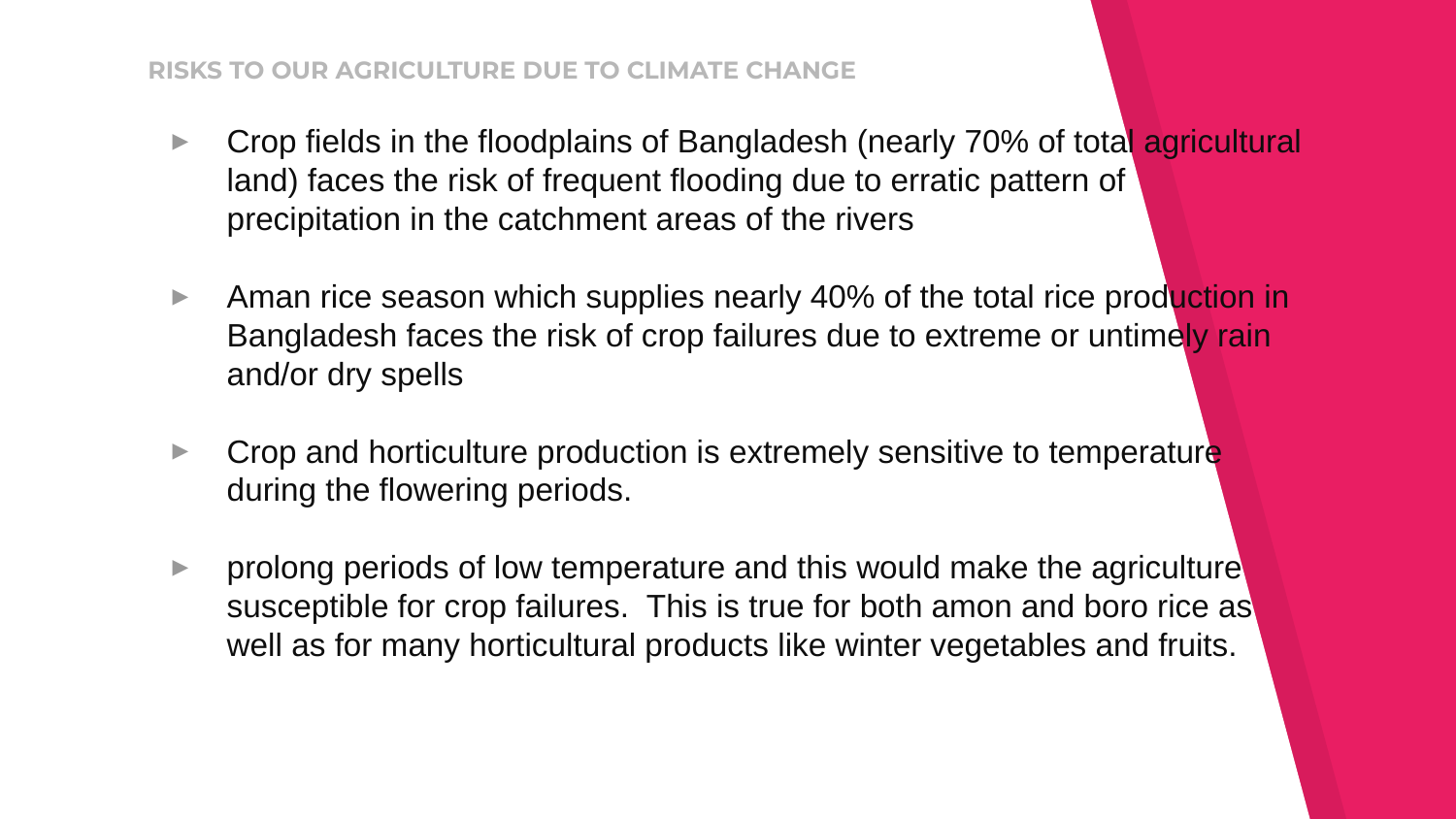

# RISKS TO OUR AGRICULTURE DUE TO CLIMATE CHANGE
Crop fields in the floodplains of Bangladesh (nearly 70% of total agricultural land) faces the risk of frequent flooding due to erratic pattern of precipitation in the catchment areas of the rivers

Aman rice season which supplies nearly 40% of the total rice production in Bangladesh faces the risk of crop failures due to extreme or untimely rain and/or dry spells

Crop and horticulture production is extremely sensitive to temperature during the flowering periods.

prolong periods of low temperature and this would make the agriculture susceptible for crop failures.  This is true for both amon and boro rice as well as for many horticultural products like winter vegetables and fruits.